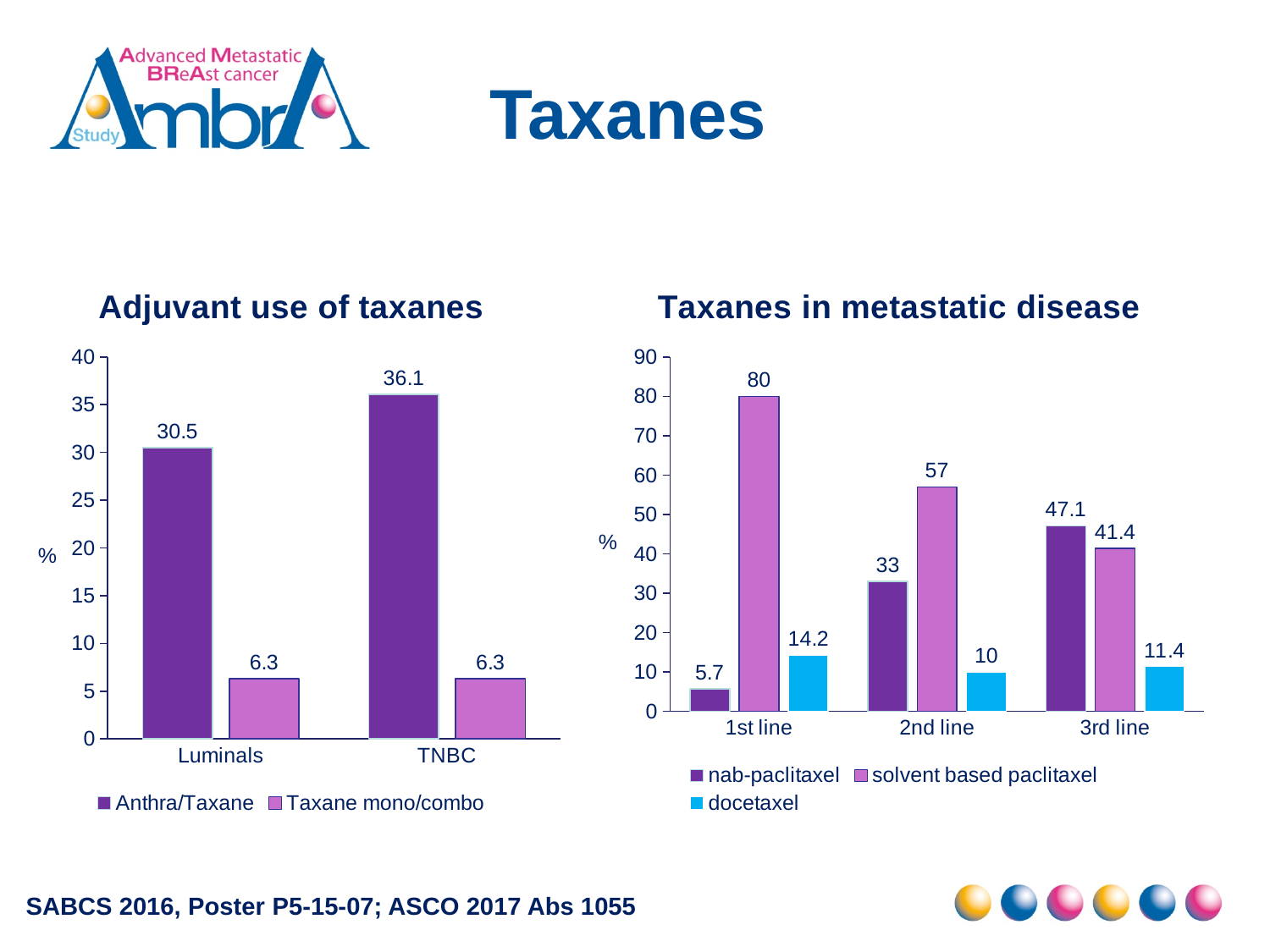

# Taxanes

### Chart: Adjuvant use of taxanes

| Category | Anthra/Taxane | Taxane mono/combo |
|---|---|---|
| Luminals | 30.5 | 6.3 |
| TNBC | 36.1 | 6.3 |

### Chart:  Taxanes in metastatic disease

| Category | nab-paclitaxel | solvent based paclitaxel | docetaxel |
|---|---|---|---|
| 1st line | 5.7 | 80.0 | 14.2 |
| 2nd line | 33.0 | 57.0 | 10.0 |
| 3rd line | 47.1 | 41.4 | 11.4 |
SABCS 2016, Poster P5-15-07; ASCO 2017 Abs 1055